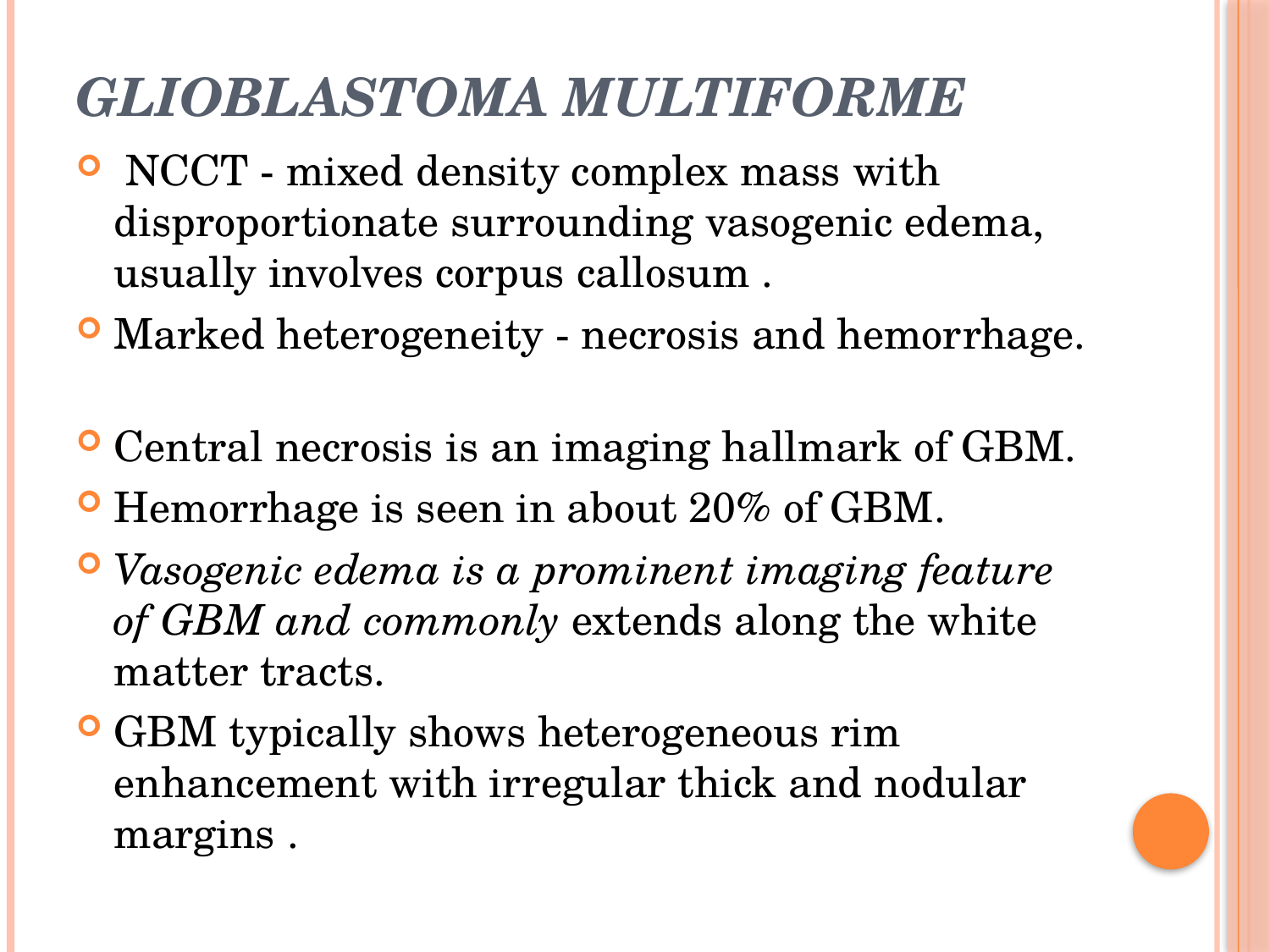

# Glioblastoma Multiforme
 NCCT - mixed density complex mass with disproportionate surrounding vasogenic edema, usually involves corpus callosum .
Marked heterogeneity - necrosis and hemorrhage.
Central necrosis is an imaging hallmark of GBM.
Hemorrhage is seen in about 20% of GBM.
Vasogenic edema is a prominent imaging feature of GBM and commonly extends along the white matter tracts.
GBM typically shows heterogeneous rim enhancement with irregular thick and nodular margins .